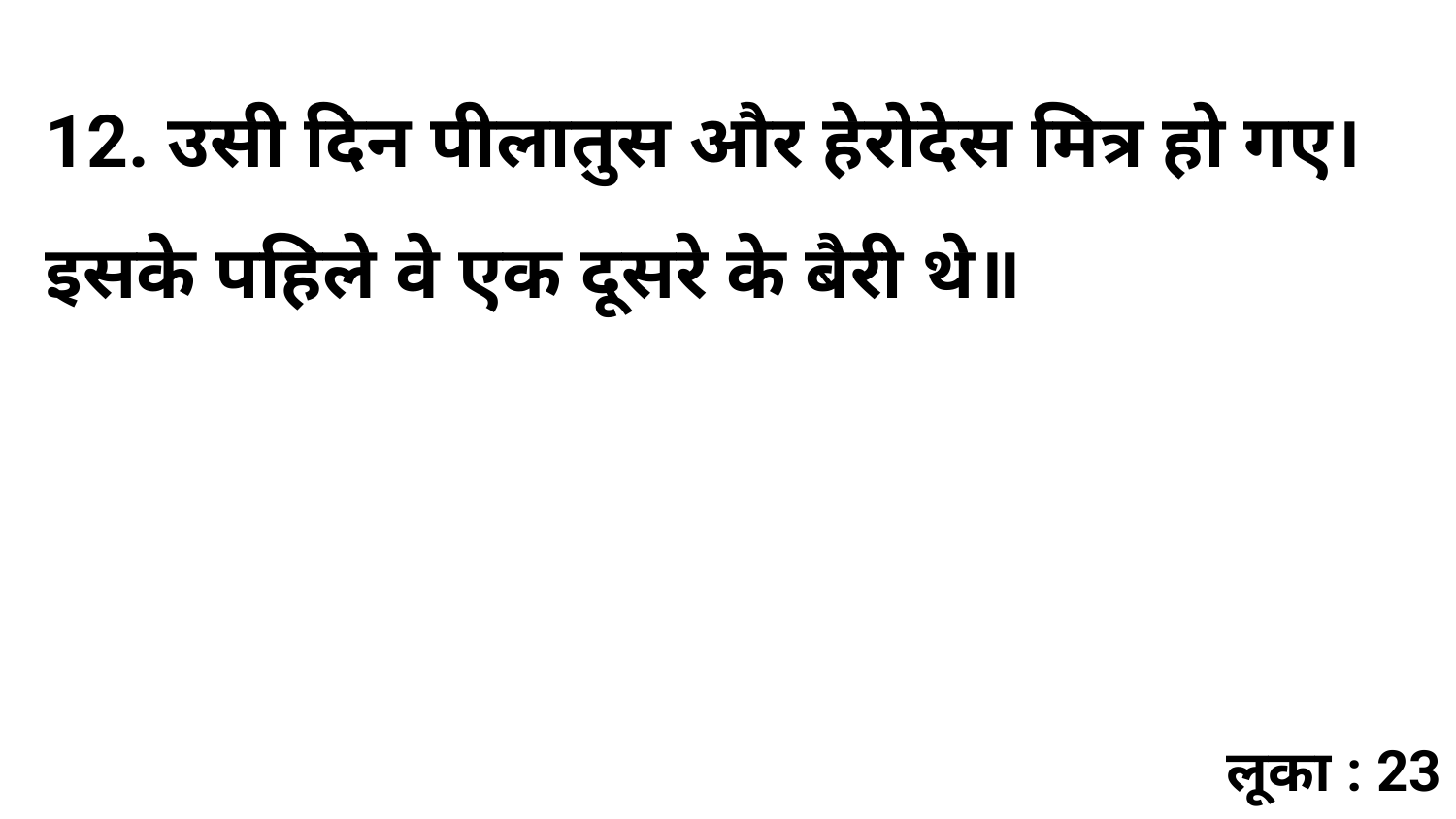

12. उसी दिन पीलातुस और हेरोदेस मित्र हो गए। इसके पहिले वे एक दूसरे के बैरी थे॥
लूका : 23